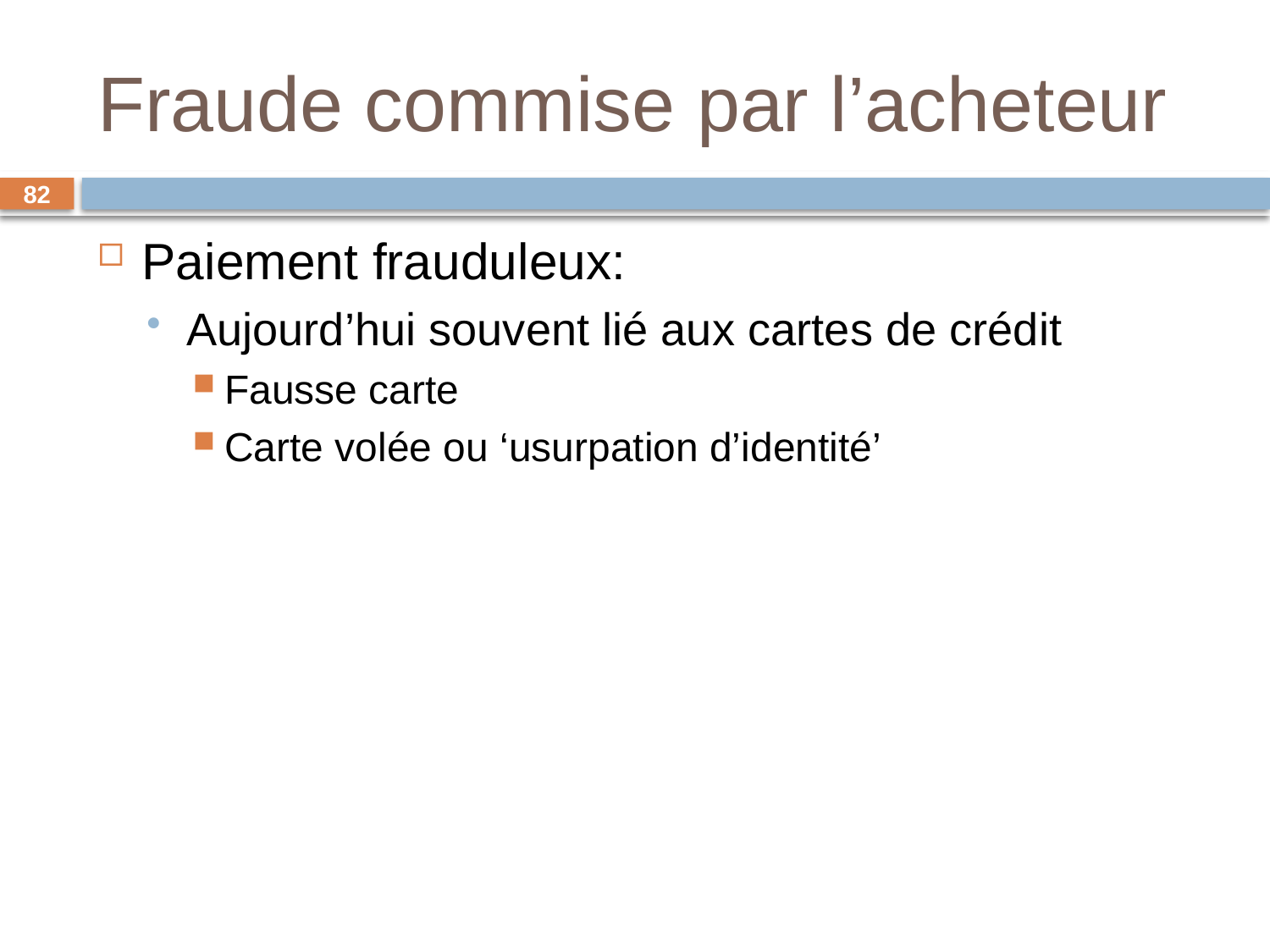

# Fraude commise par l’acheteur
82
Paiement frauduleux:
Aujourd’hui souvent lié aux cartes de crédit
Fausse carte
Carte volée ou ‘usurpation d’identité’